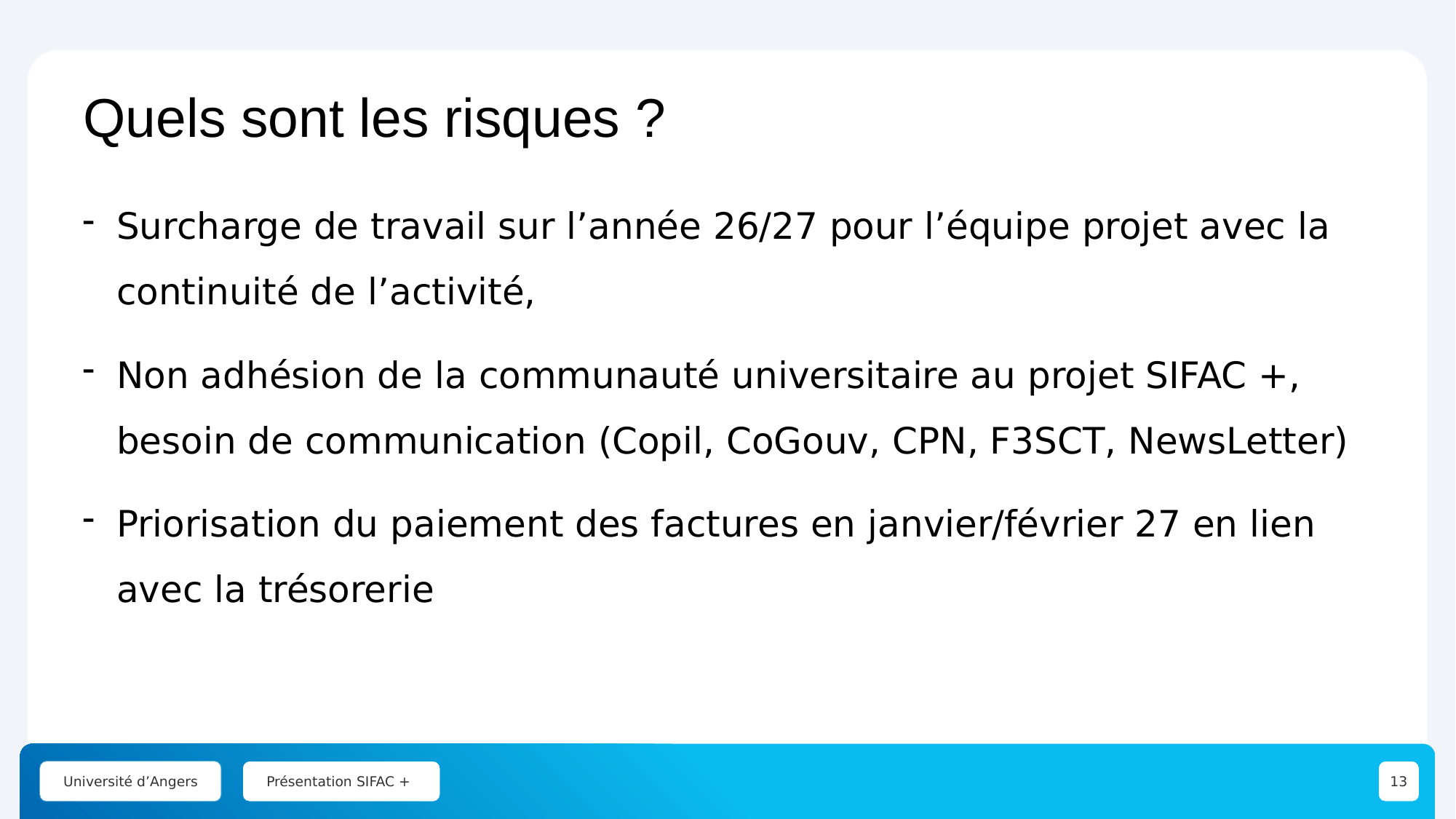

Quels sont les risques ?

Surcharge de travail sur l’année 26/27 pour l’équipe projet avec la continuité de l’activité,
Non adhésion de la communauté universitaire au projet SIFAC +, besoin de communication (Copil, CoGouv, CPN, F3SCT, NewsLetter)
Priorisation du paiement des factures en janvier/février 27 en lien avec la trésorerie

Présentation SIFAC +
13